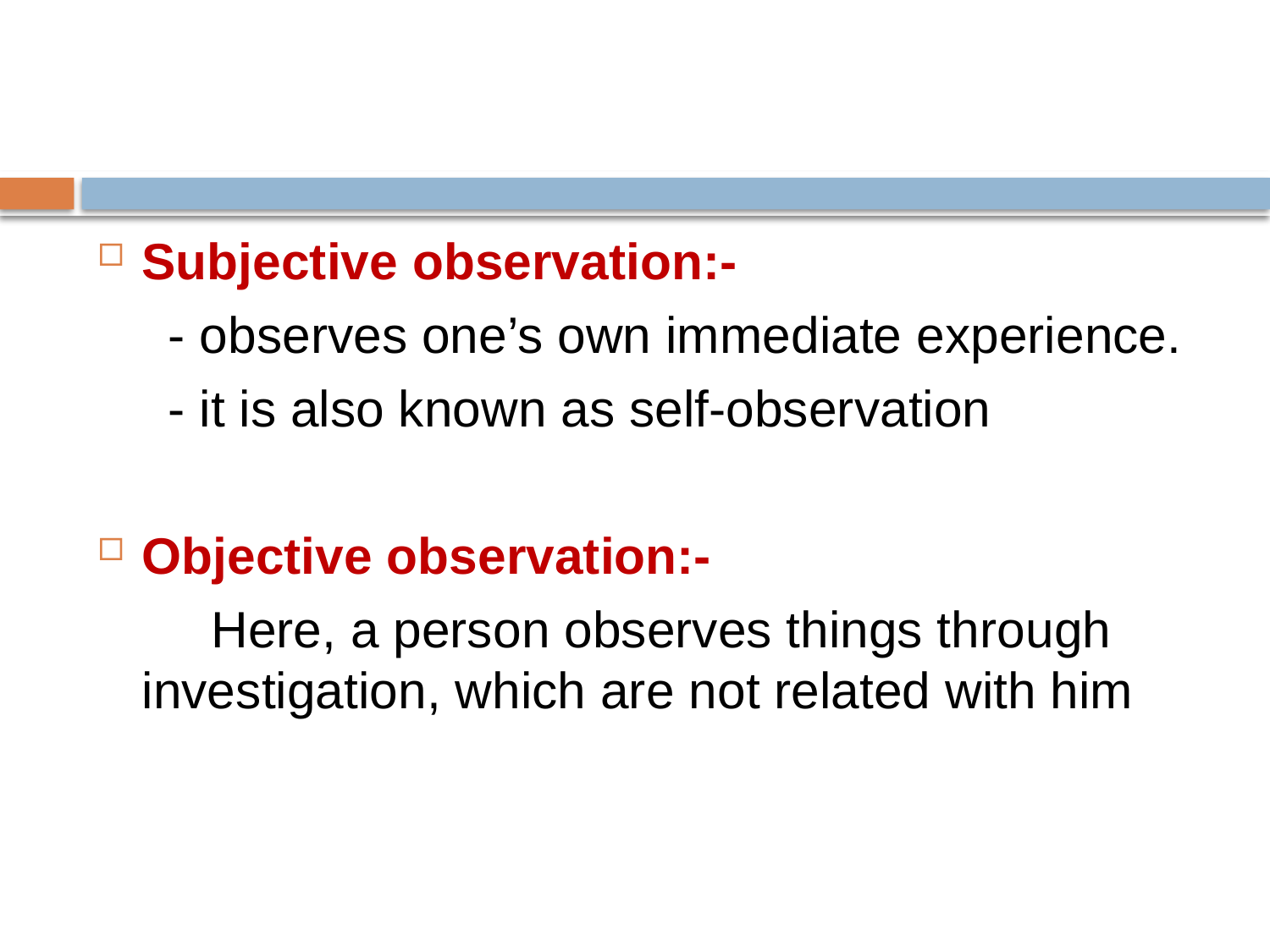

#
Subjective observation:-
     - observes one’s own immediate experience.
     - it is also known as self-observation

Objective observation:-
        Here, a person observes things through investigation, which are not related with him